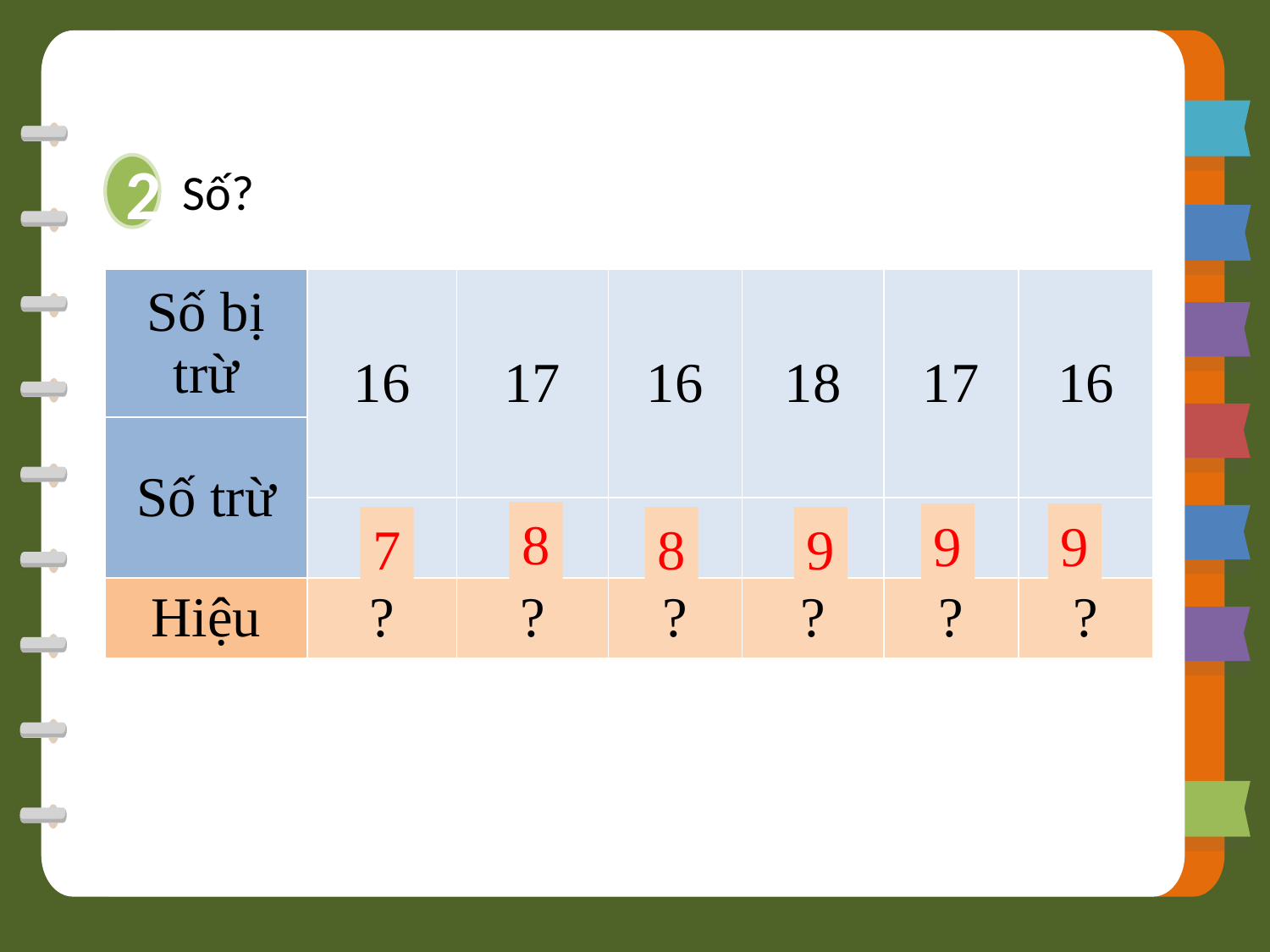

2
Số?
| Số bị trừ | 16 | 17 | 16 | 18 | 17 | 16 |
| --- | --- | --- | --- | --- | --- | --- |
| Số trừ |  |  |  |  |  |  |
|  | 9 | 9 | 8 | 9 | 8 | 7 |
| Hiệu | ? | ? | ? | ? | ? | ? |
8
9
9
7
8
9